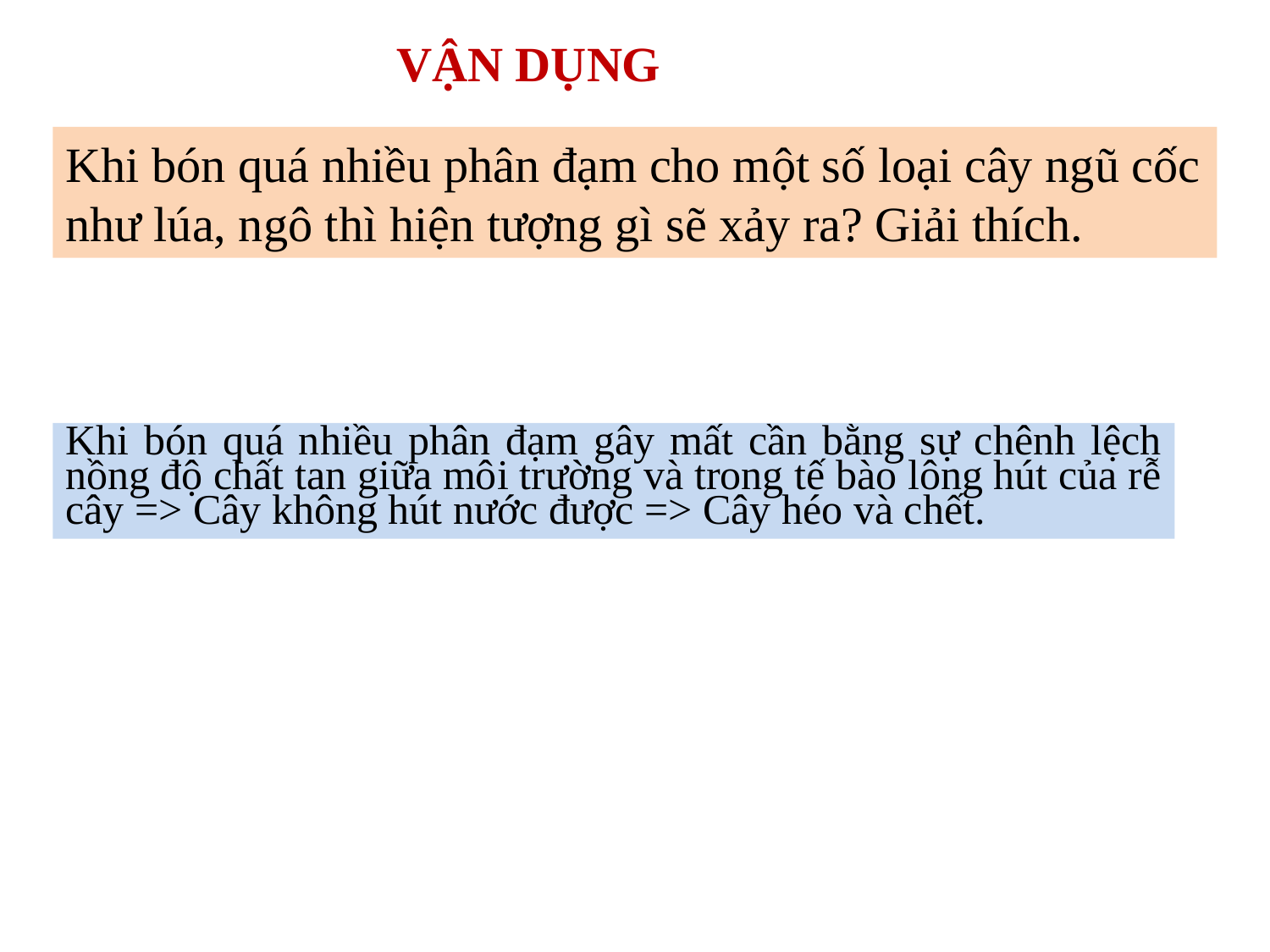

VậN Dụng
Khi bón quá nhiều phân đạm cho một số loại cây ngũ cốc như lúa, ngô thì hiện tượng gì sẽ xảy ra? Giải thích.
Khi bón quá nhiều phân đạm gây mất cần bằng sự chênh lệch nồng độ chất tan giữa môi trường và trong tế bào lông hút của rễ cây => Cây không hút nước được => Cây héo và chết.